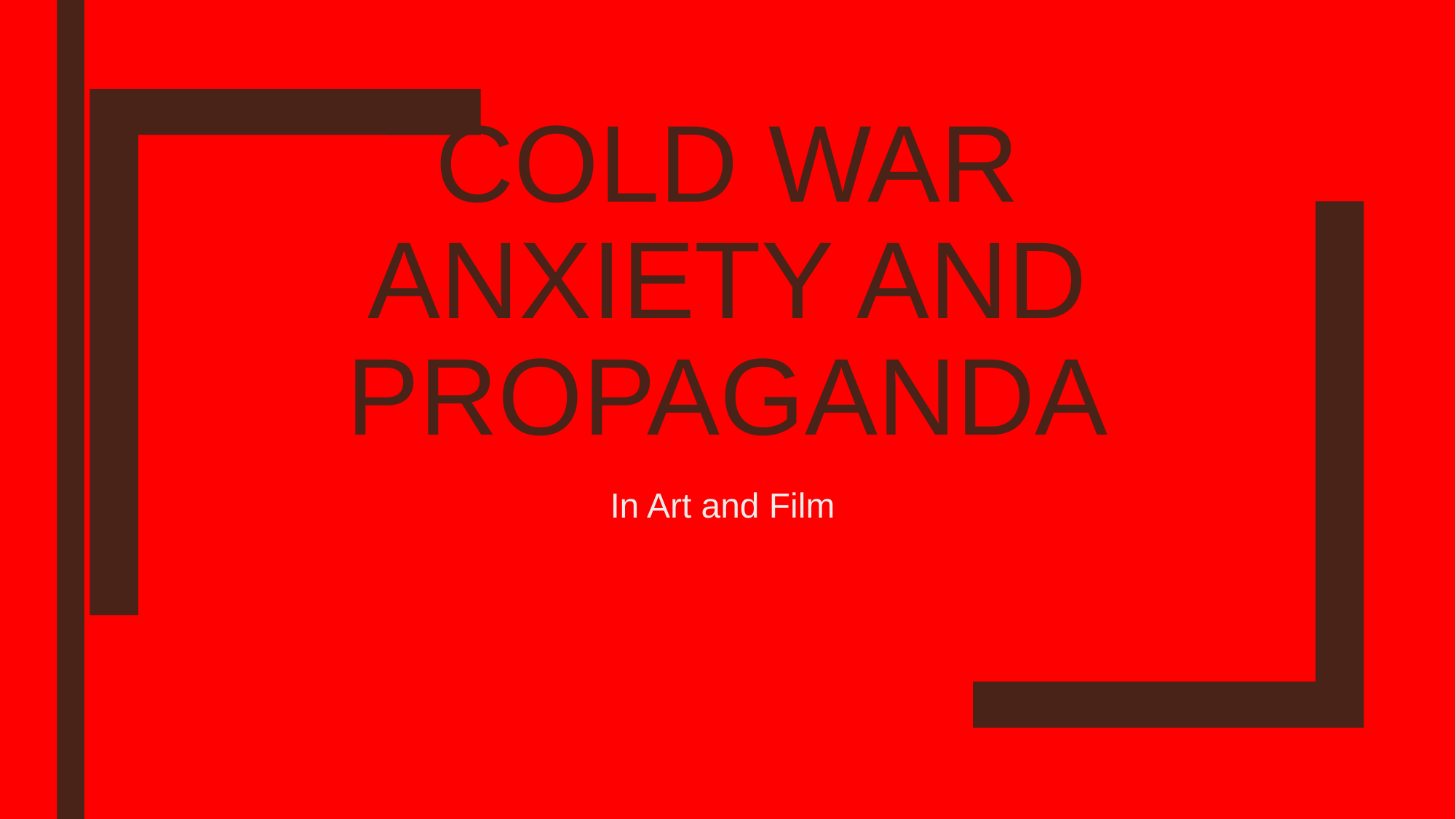

# Cold War anxiety and Propaganda
In Art and Film